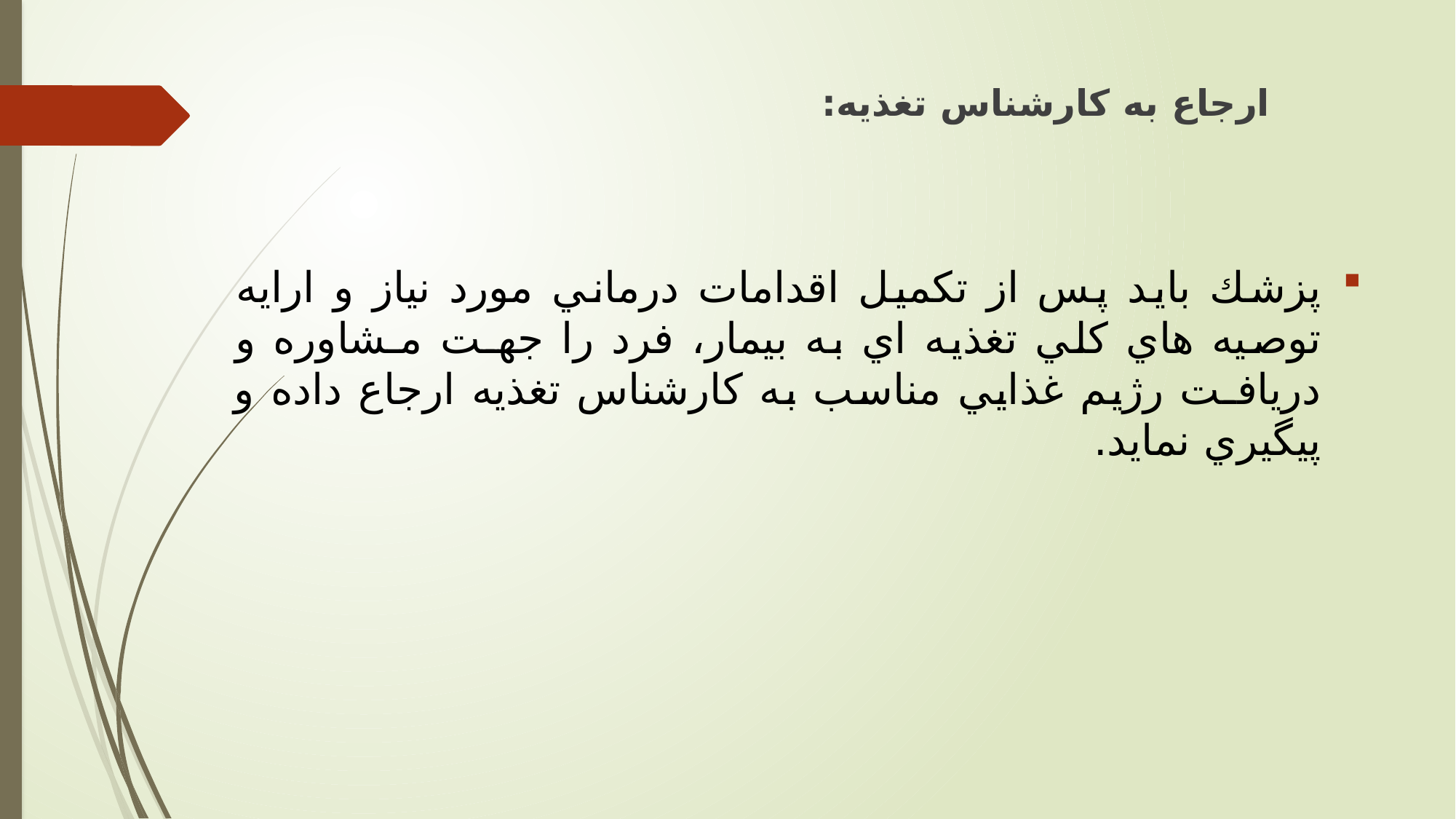

# ارجاع به كارشناس تغذيه:
پزشك بايد پس از تكميل اقدامات درماني مورد نياز و ارايه توصيه هاي كلي تغذيه اي به بيمار، فرد را جهـت مـشاوره و دريافـت رژيم غذايي مناسب به كارشناس تغذيه ارجاع داده و پيگيري نمايد.